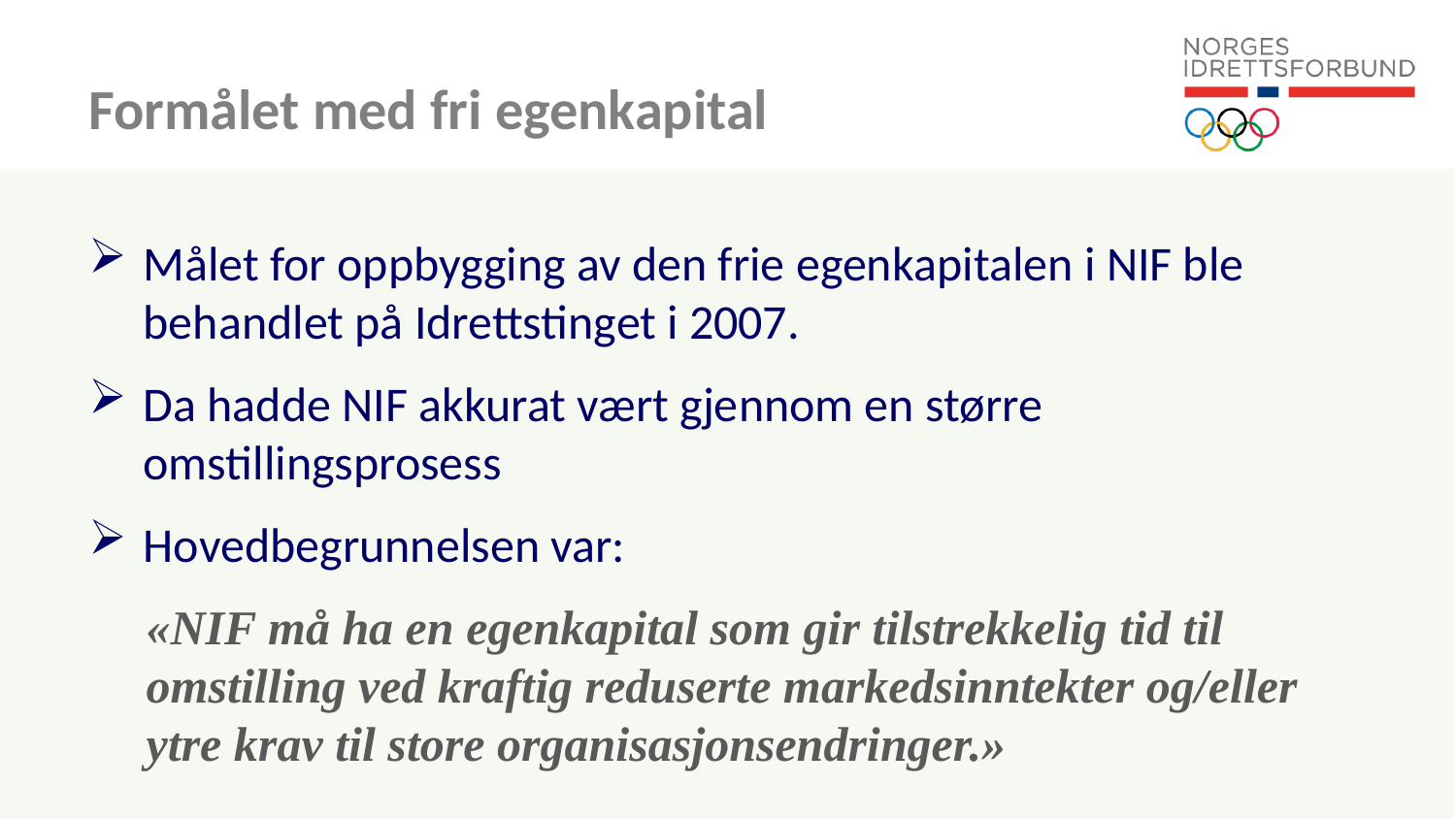

Formålet med fri egenkapital

Målet for oppbygging av den frie egenkapitalen i NIF ble behandlet på Idrettstinget i 2007.
Da hadde NIF akkurat vært gjennom en større omstillingsprosess
Hovedbegrunnelsen var:
«NIF må ha en egenkapital som gir tilstrekkelig tid til omstilling ved kraftig reduserte markedsinntekter og/eller ytre krav til store organisasjonsendringer.»